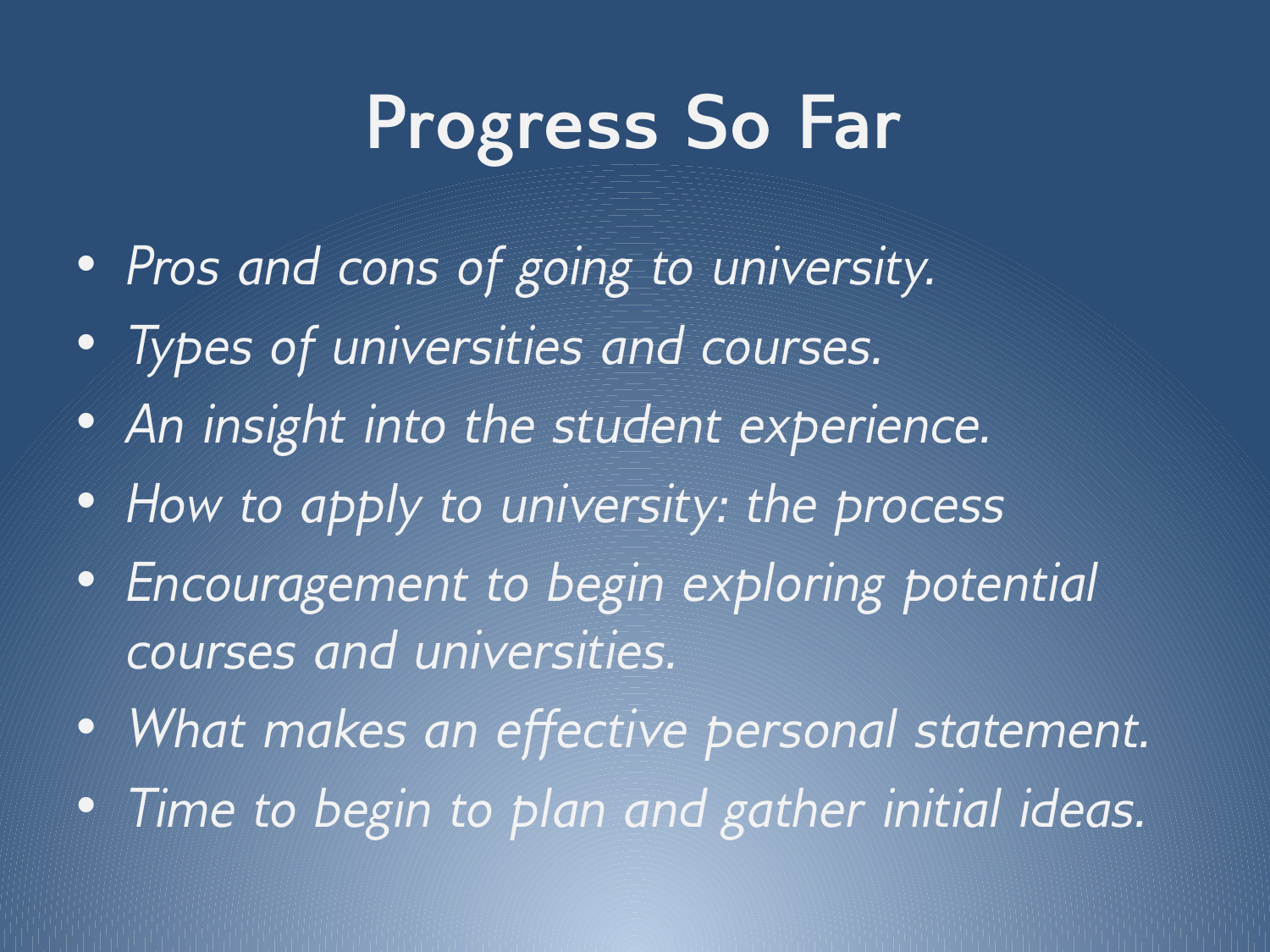

# Progress So Far
Pros and cons of going to university.
Types of universities and courses.
An insight into the student experience.
How to apply to university: the process
Encouragement to begin exploring potential courses and universities.
What makes an effective personal statement.
Time to begin to plan and gather initial ideas.